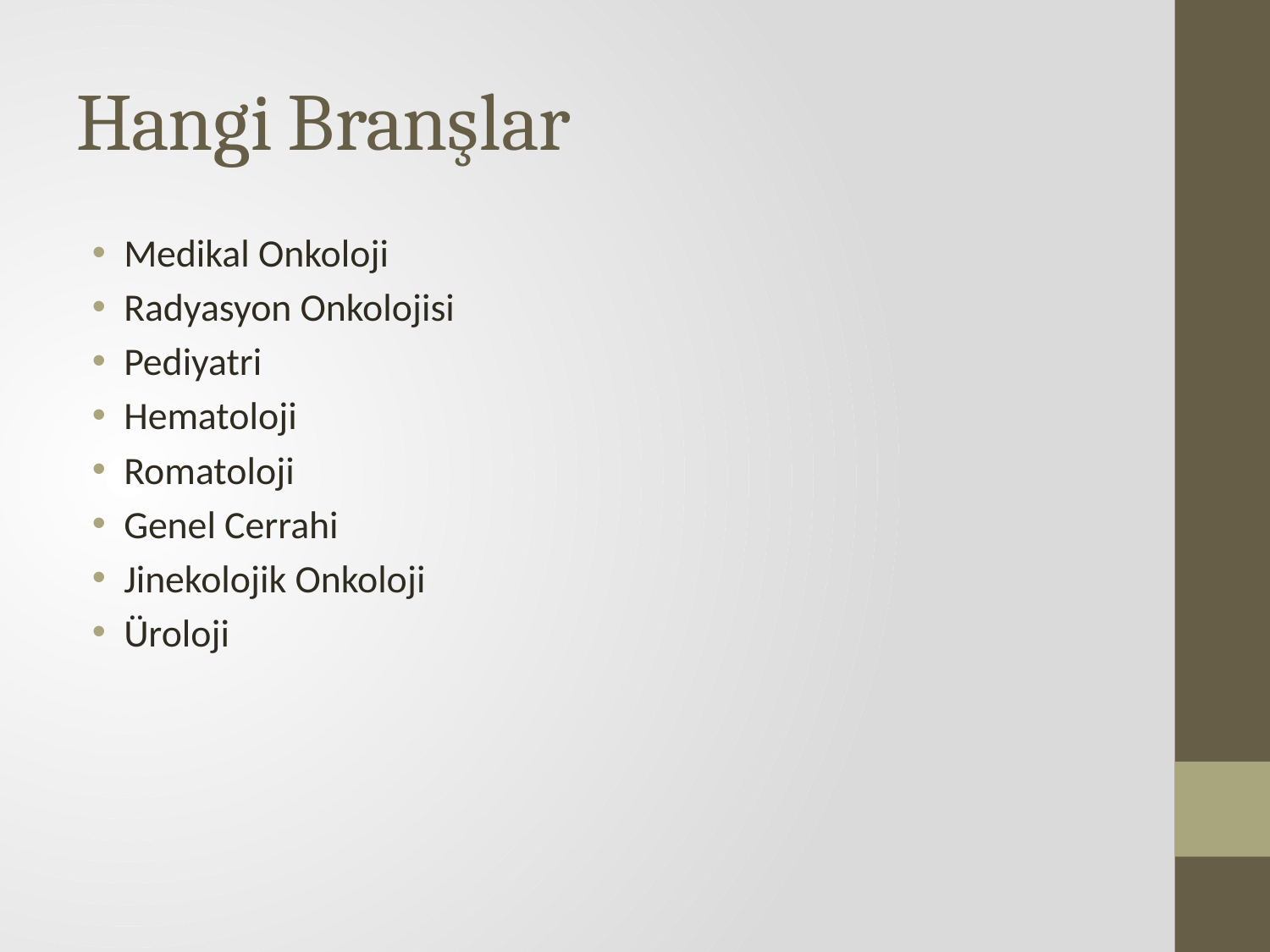

# Hangi Branşlar
Medikal Onkoloji
Radyasyon Onkolojisi
Pediyatri
Hematoloji
Romatoloji
Genel Cerrahi
Jinekolojik Onkoloji
Üroloji